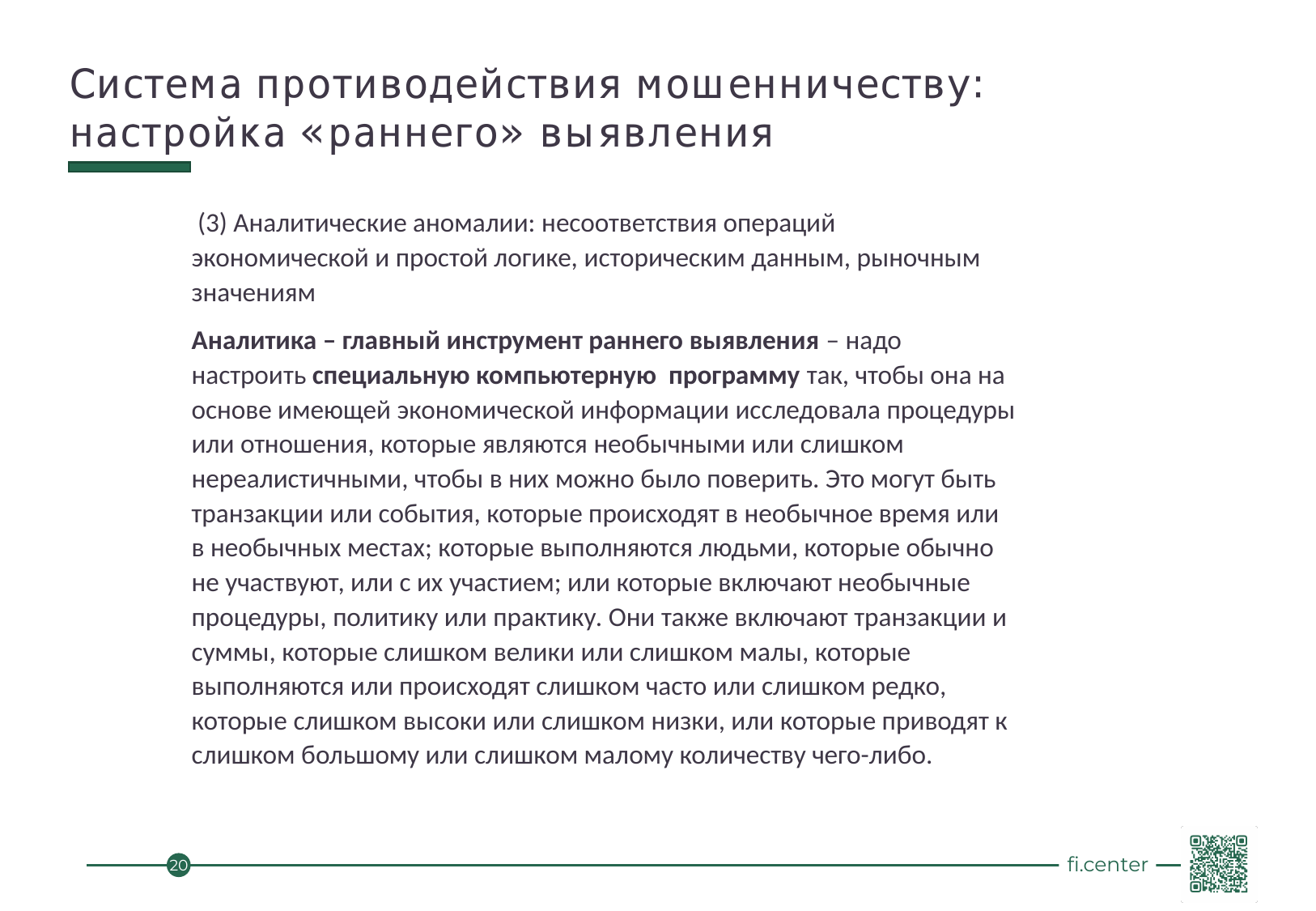

Система противодействия мошенничеству: настройка «раннего» выявления

 (3) Аналитические аномалии: несоответствия операций экономической и простой логике, историческим данным, рыночным значениям
Аналитика – главный инструмент раннего выявления – надо настроить специальную компьютерную  программу так, чтобы она на основе имеющей экономической информации исследовала процедуры или отношения, которые являются необычными или слишком нереалистичными, чтобы в них можно было поверить. Это могут быть транзакции или события, которые происходят в необычное время или в необычных местах; которые выполняются людьми, которые обычно не участвуют, или с их участием; или которые включают необычные процедуры, политику или практику. Они также включают транзакции и суммы, которые слишком велики или слишком малы, которые выполняются или происходят слишком часто или слишком редко, которые слишком высоки или слишком низки, или которые приводят к слишком большому или слишком малому количеству чего-либо.
20